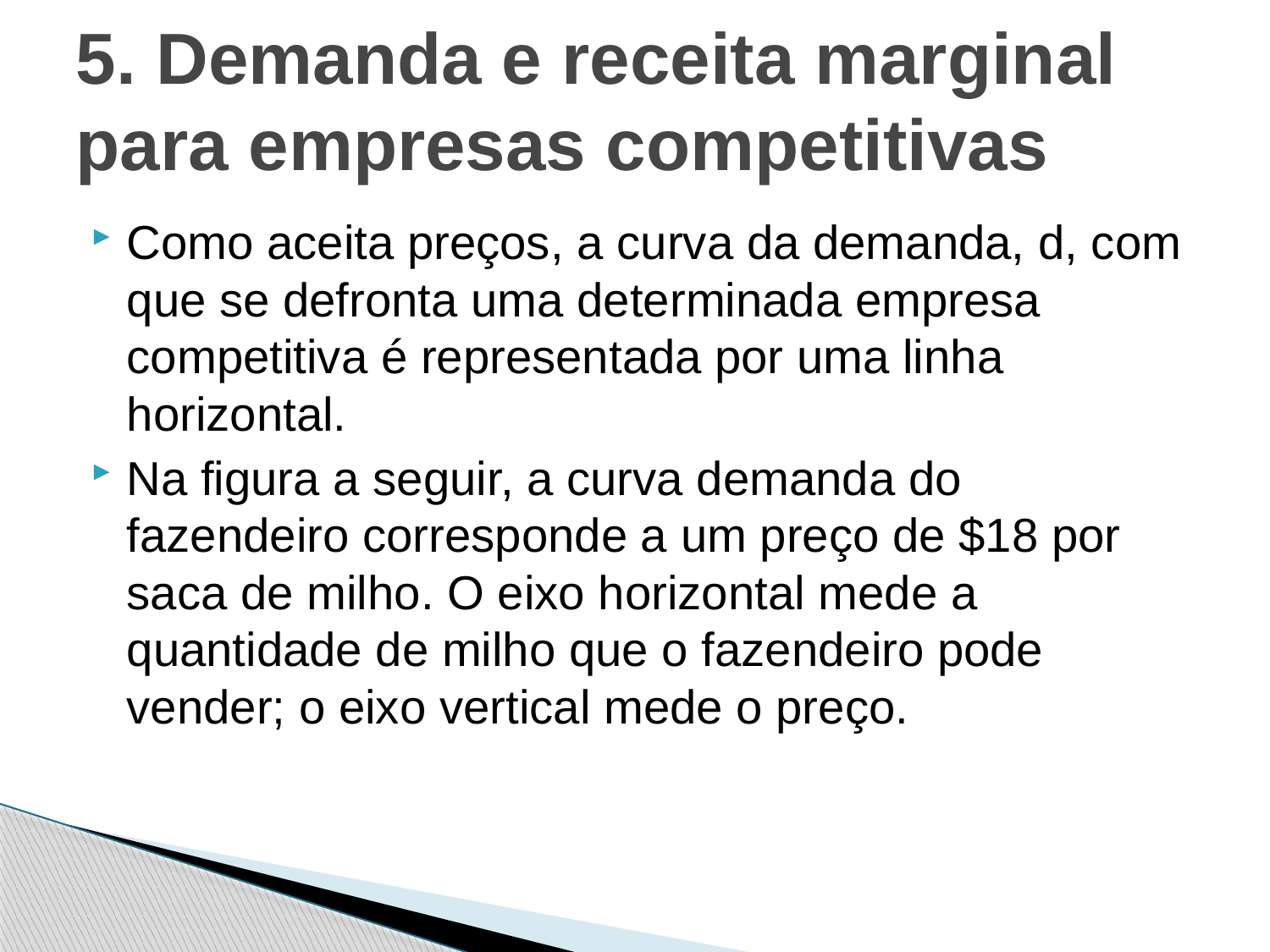

# 5. Demanda e receita marginal para empresas competitivas
Como aceita preços, a curva da demanda, d, com que se defronta uma determinada empresa competitiva é representada por uma linha horizontal.
Na figura a seguir, a curva demanda do fazendeiro corresponde a um preço de $18 por saca de milho. O eixo horizontal mede a quantidade de milho que o fazendeiro pode vender; o eixo vertical mede o preço.